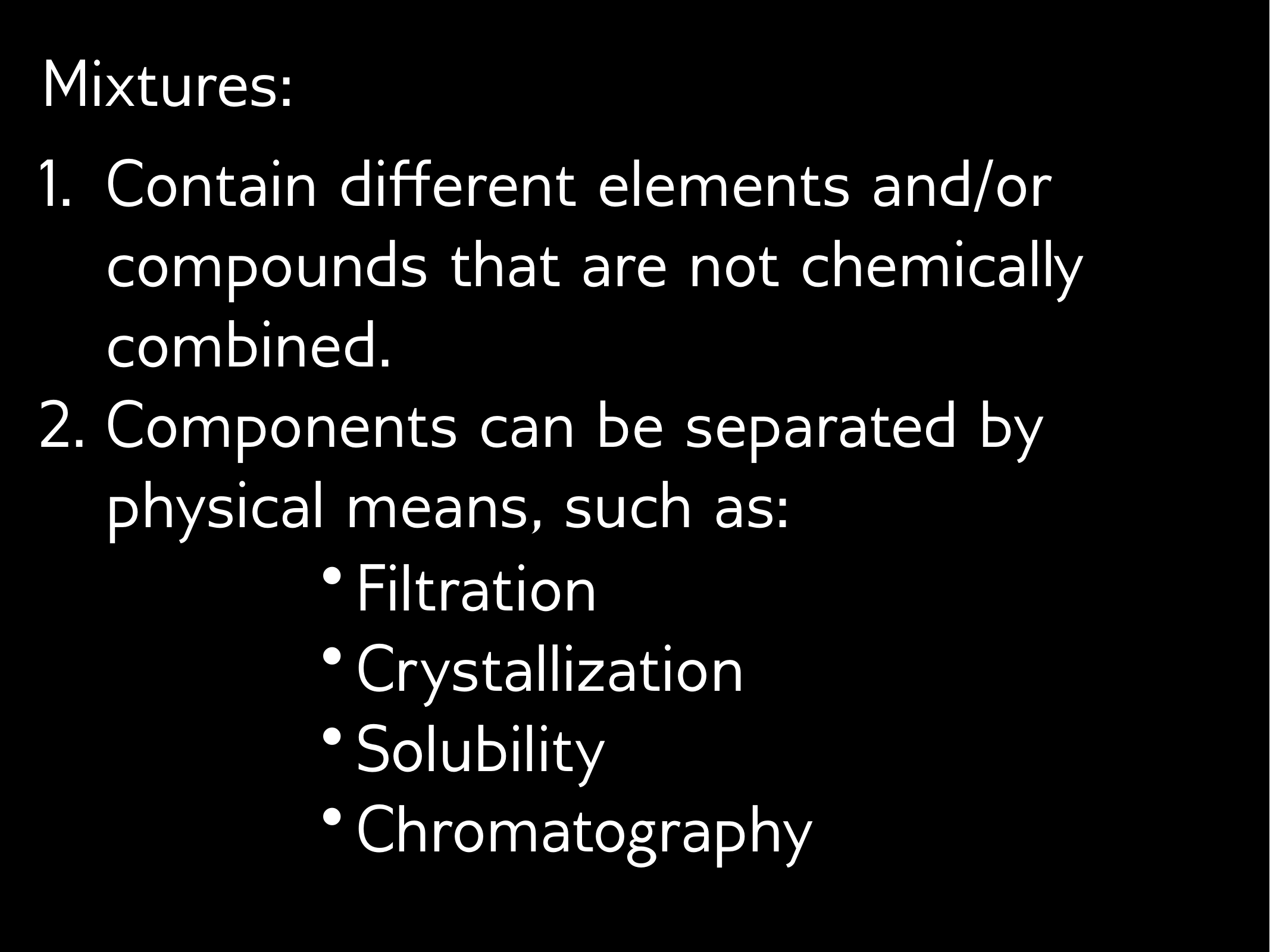

Mixtures:
Contain different elements and/or compounds that are not chemically combined.
Components can be separated by physical means, such as:
Filtration
Crystallization
Solubility
Chromatography